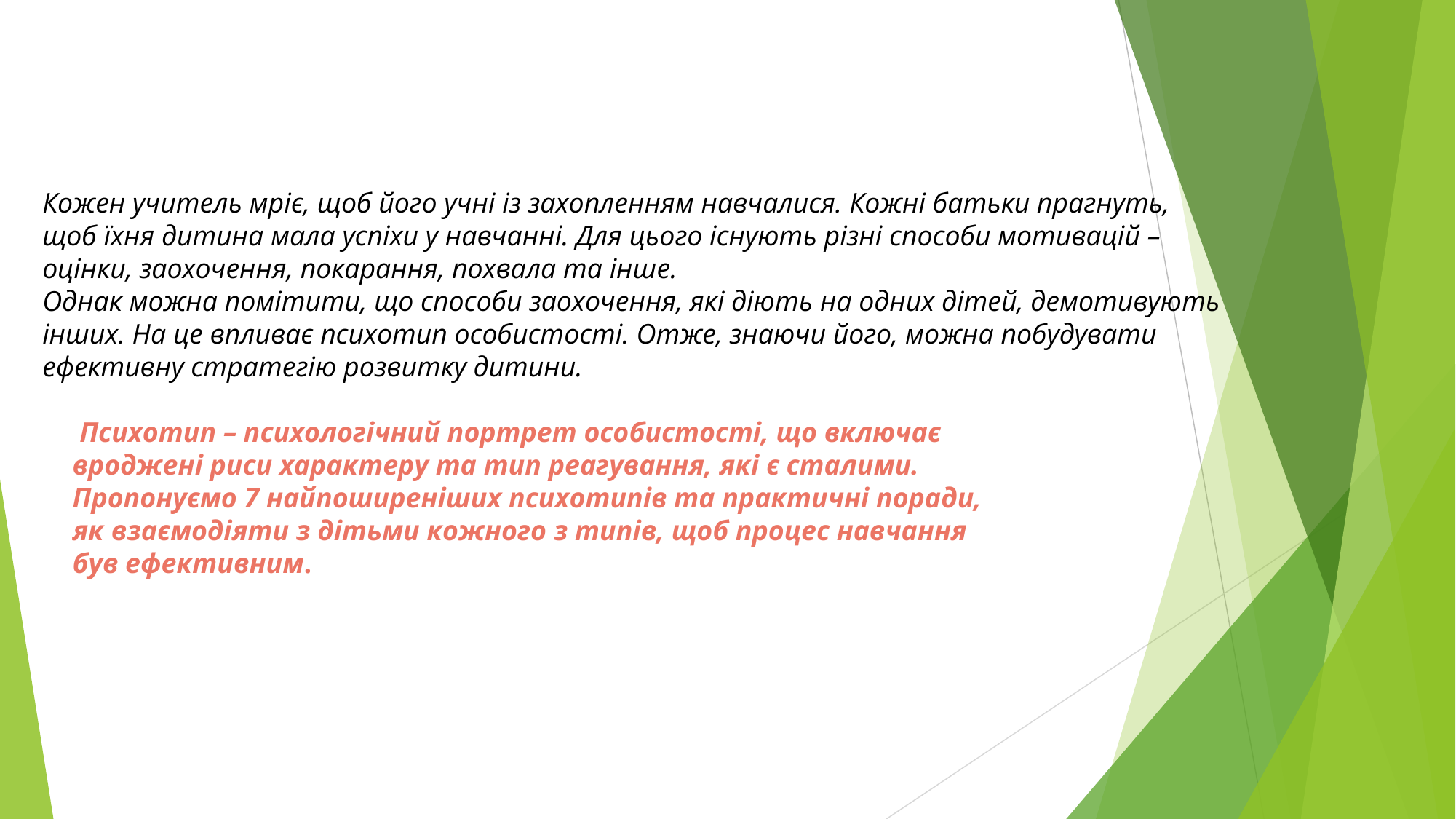

Кожен учитель мріє, щоб його учні із захопленням навчалися. Кожні батьки прагнуть, щоб їхня дитина мала успіхи у навчанні. Для цього існують різні способи мотивацій – оцінки, заохочення, покарання, похвала та інше.
Однак можна помітити, що способи заохочення, які діють на одних дітей, демотивують інших. На це впливає психотип особистості. Отже, знаючи його, можна побудувати ефективну стратегію розвитку дитини.
 Психотип – психологічний портрет особистості, що включає вроджені риси характеру та тип реагування, які є сталими.
Пропонуємо 7 найпоширеніших психотипів та практичні поради, як взаємодіяти з дітьми кожного з типів, щоб процес навчання був ефективним.